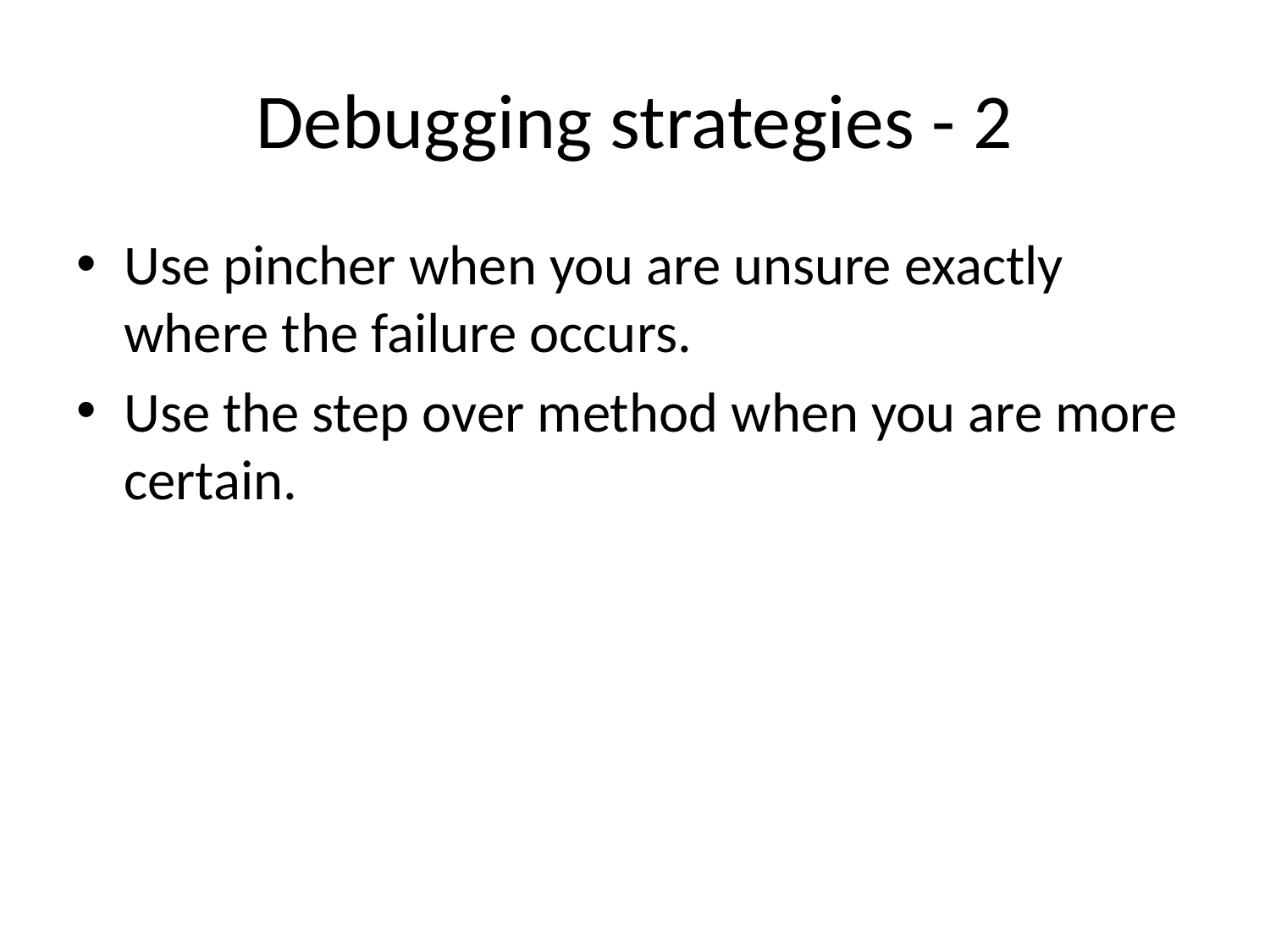

# Debugging strategies - 2
Use pincher when you are unsure exactly where the failure occurs.
Use the step over method when you are more certain.